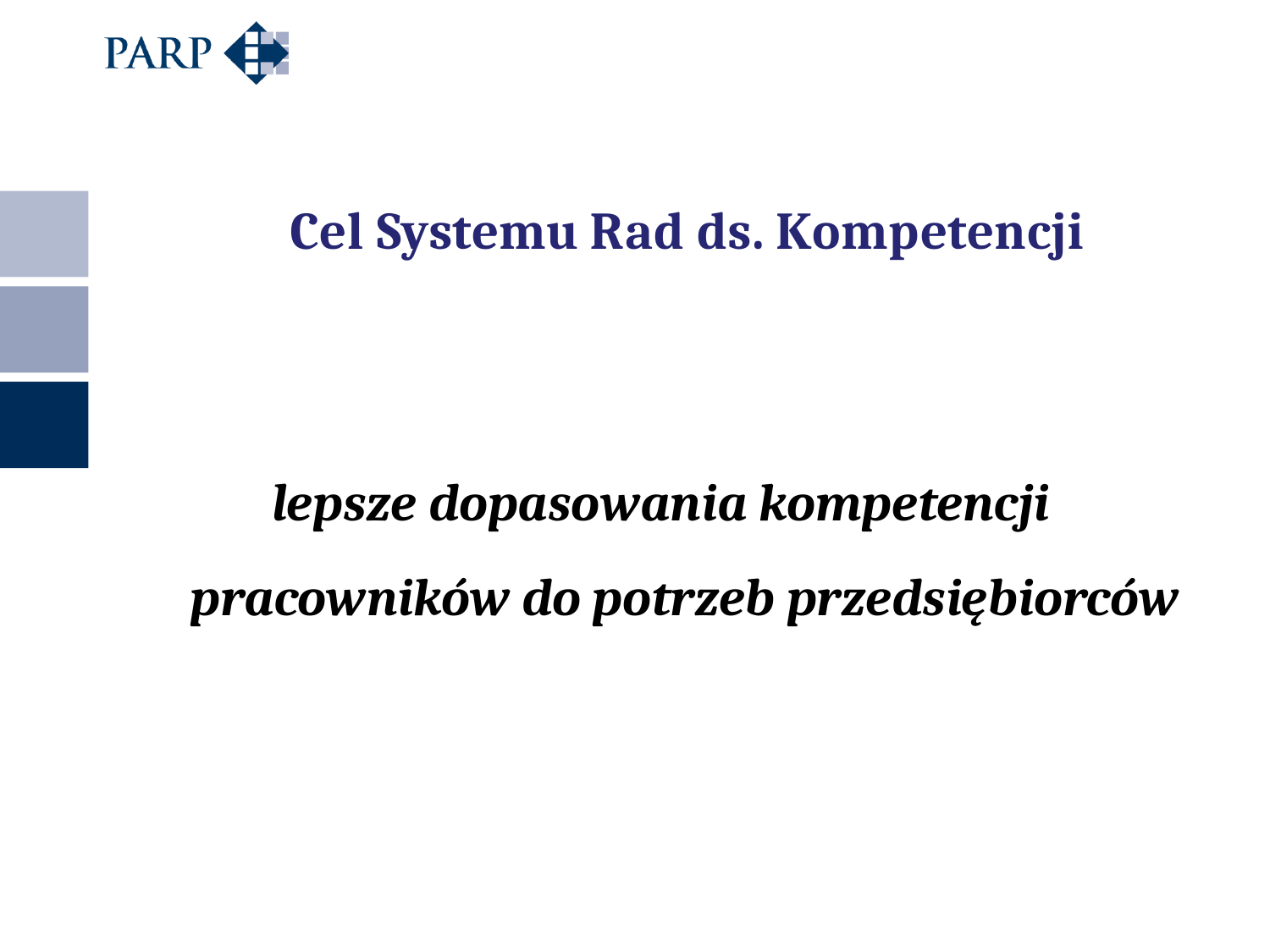

# Cel Systemu Rad ds. Kompetencji
lepsze dopasowania kompetencji pracowników do potrzeb przedsiębiorców